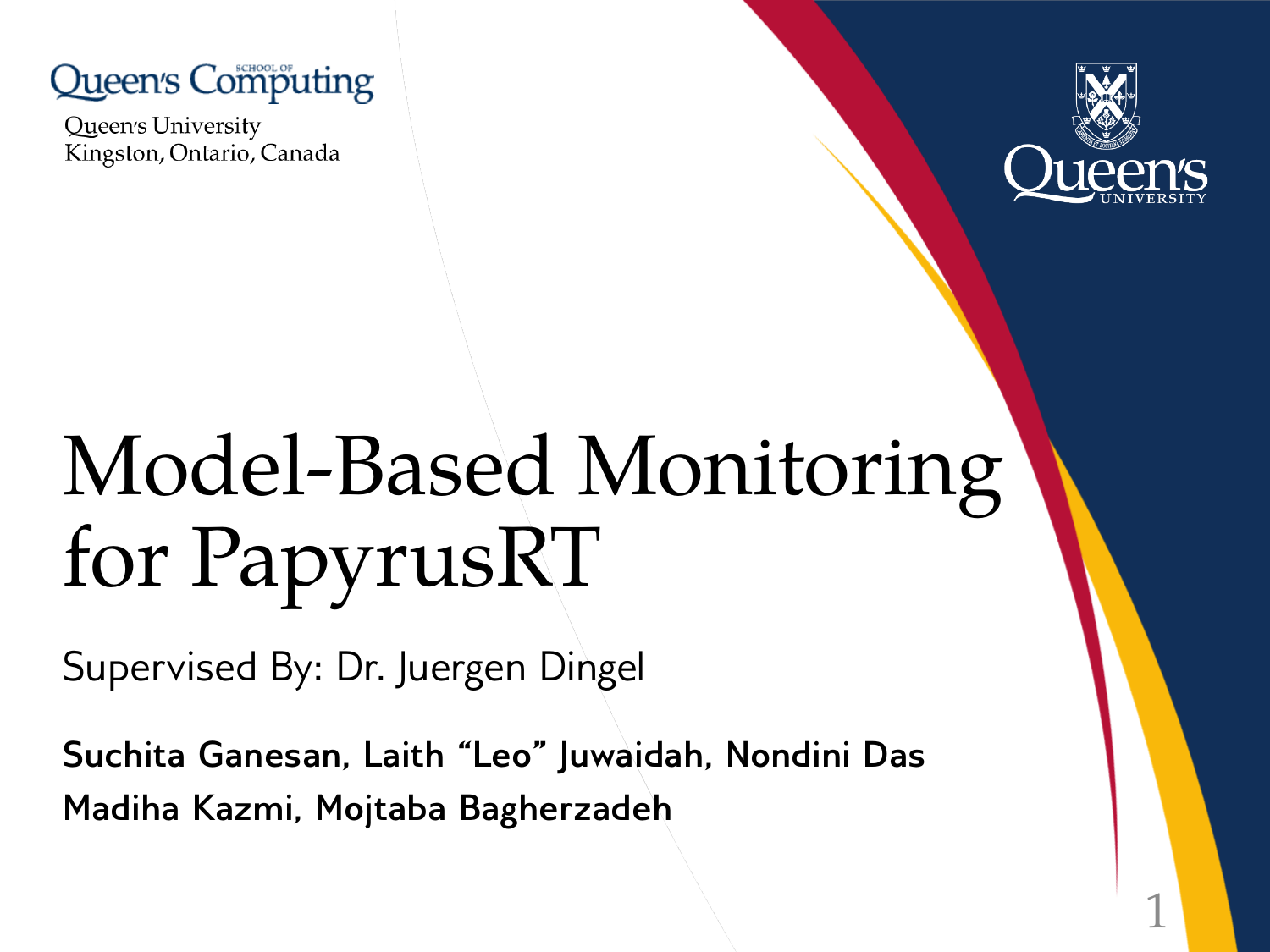

# Model-Based Monitoring for PapyrusRT
Supervised By: Dr. Juergen Dingel
Suchita Ganesan, Laith “Leo” Juwaidah, Nondini Das
Madiha Kazmi, Mojtaba Bagherzadeh
1